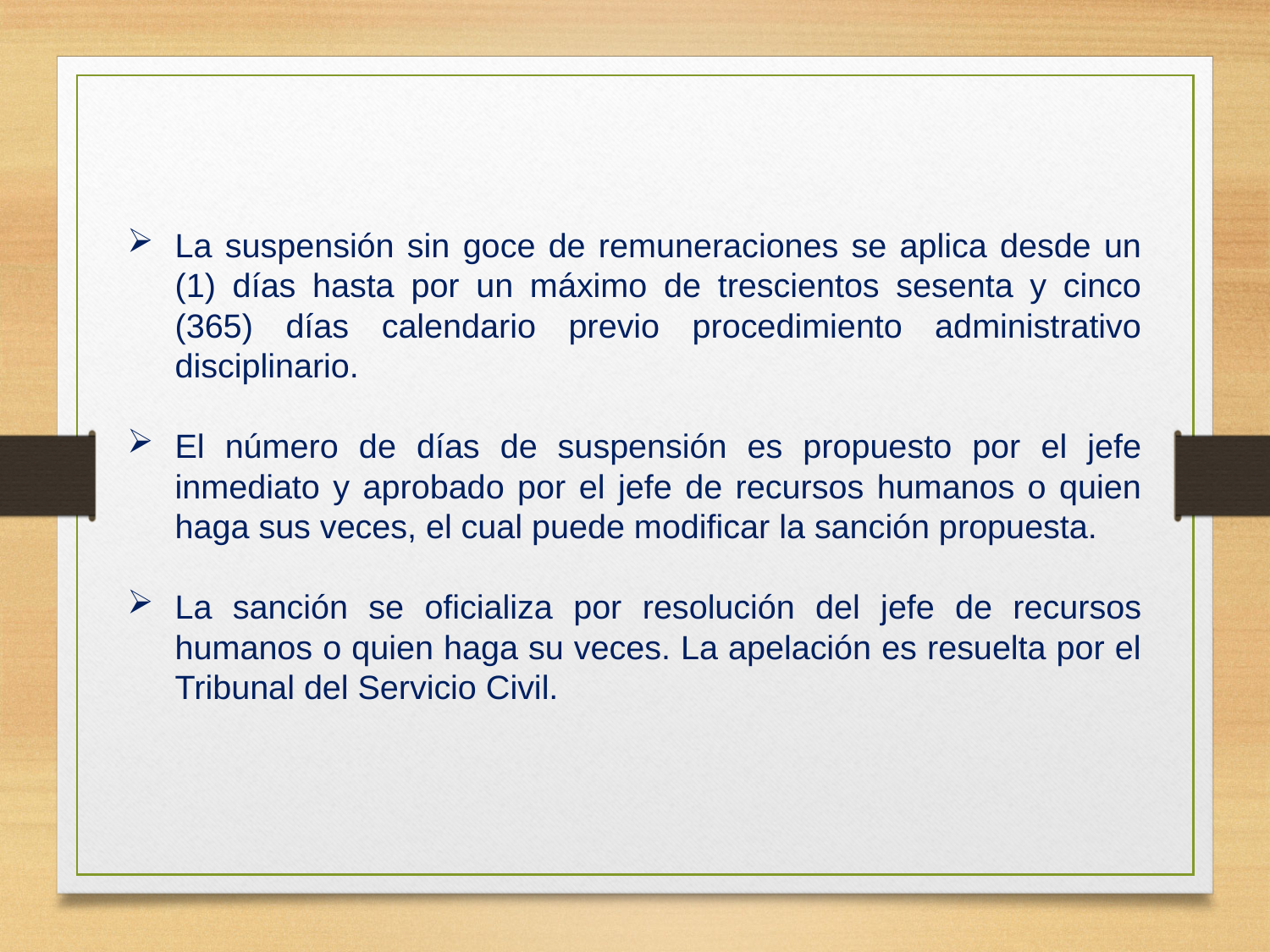

La suspensión sin goce de remuneraciones se aplica desde un (1) días hasta por un máximo de trescientos sesenta y cinco (365) días calendario previo procedimiento administrativo disciplinario.

El número de días de suspensión es propuesto por el jefe inmediato y aprobado por el jefe de recursos humanos o quien haga sus veces, el cual puede modificar la sanción propuesta.

La sanción se oficializa por resolución del jefe de recursos humanos o quien haga su veces. La apelación es resuelta por el Tribunal del Servicio Civil.